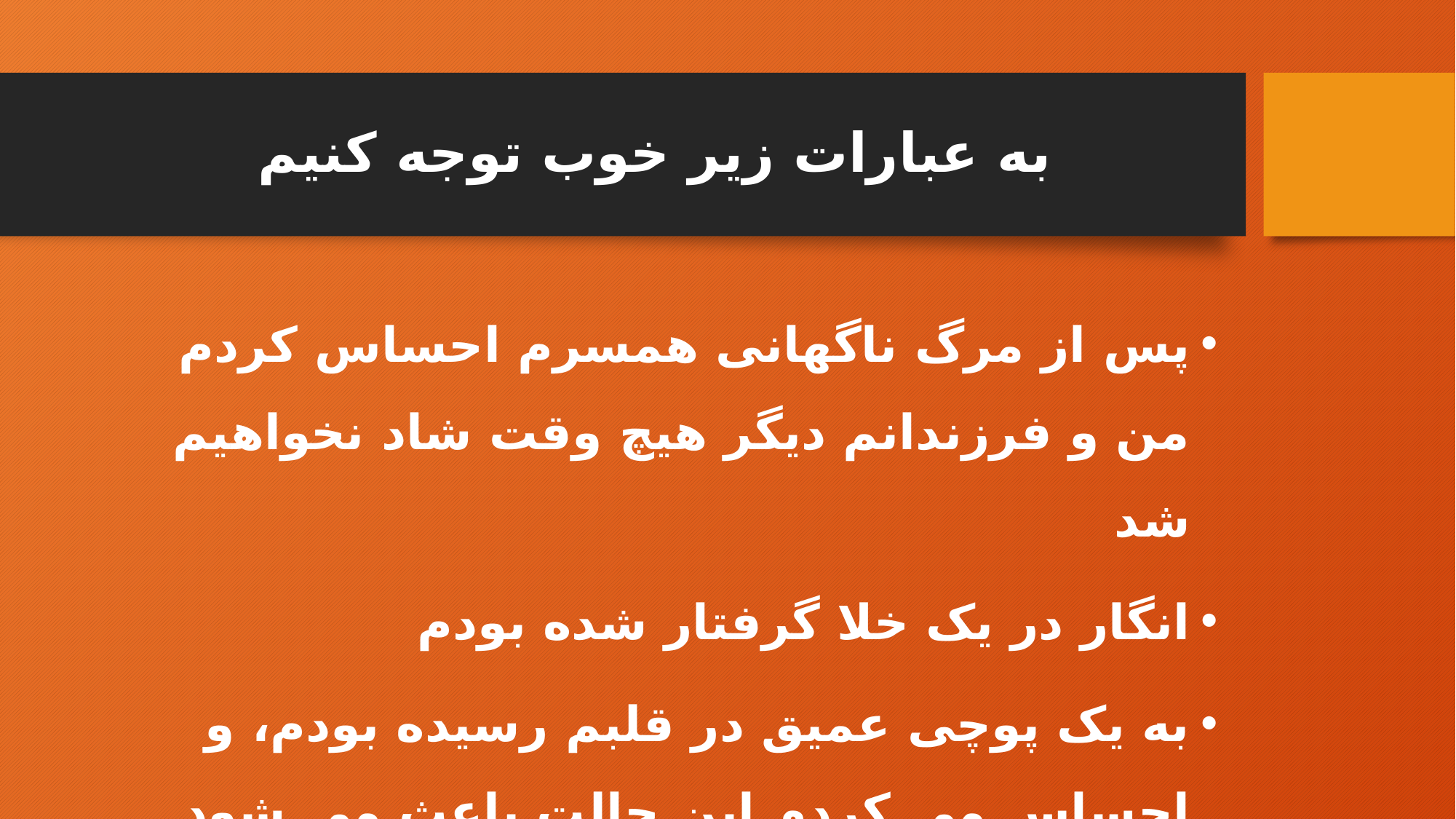

# به عبارات زیر خوب توجه کنیم
پس از مرگ ناگهانی همسرم احساس کردم من و فرزندانم دیگر هیچ وقت شاد نخواهیم شد
انگار در یک خلا گرفتار شده بودم
به یک پوچی عمیق در قلبم رسیده بودم، و احساس می کردم این حالت باعث می شود حتی نتوانم درست نفس بکشم